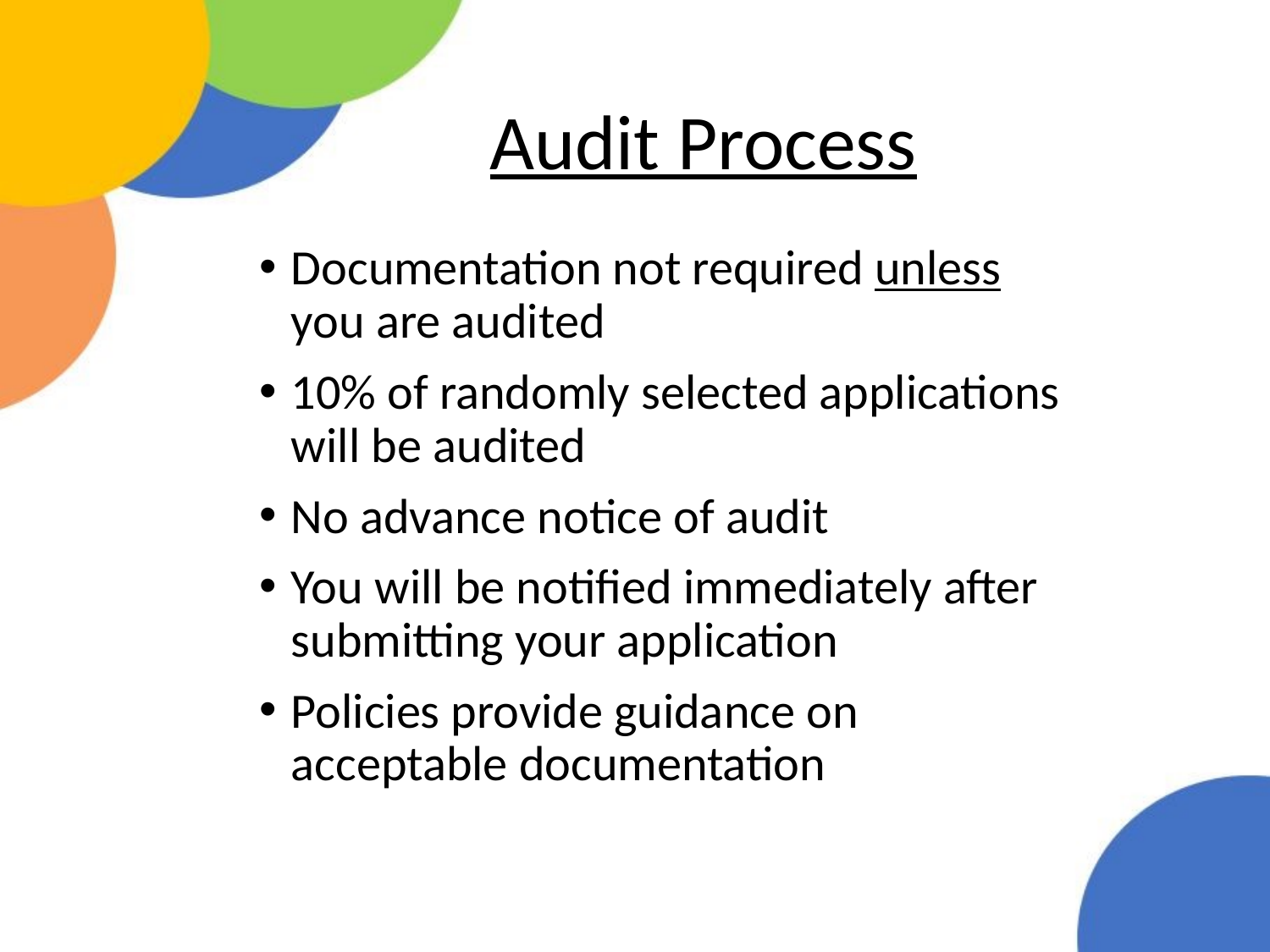

# Audit Process
Documentation not required unless you are audited
10% of randomly selected applications will be audited
No advance notice of audit
You will be notified immediately after submitting your application
Policies provide guidance on acceptable documentation